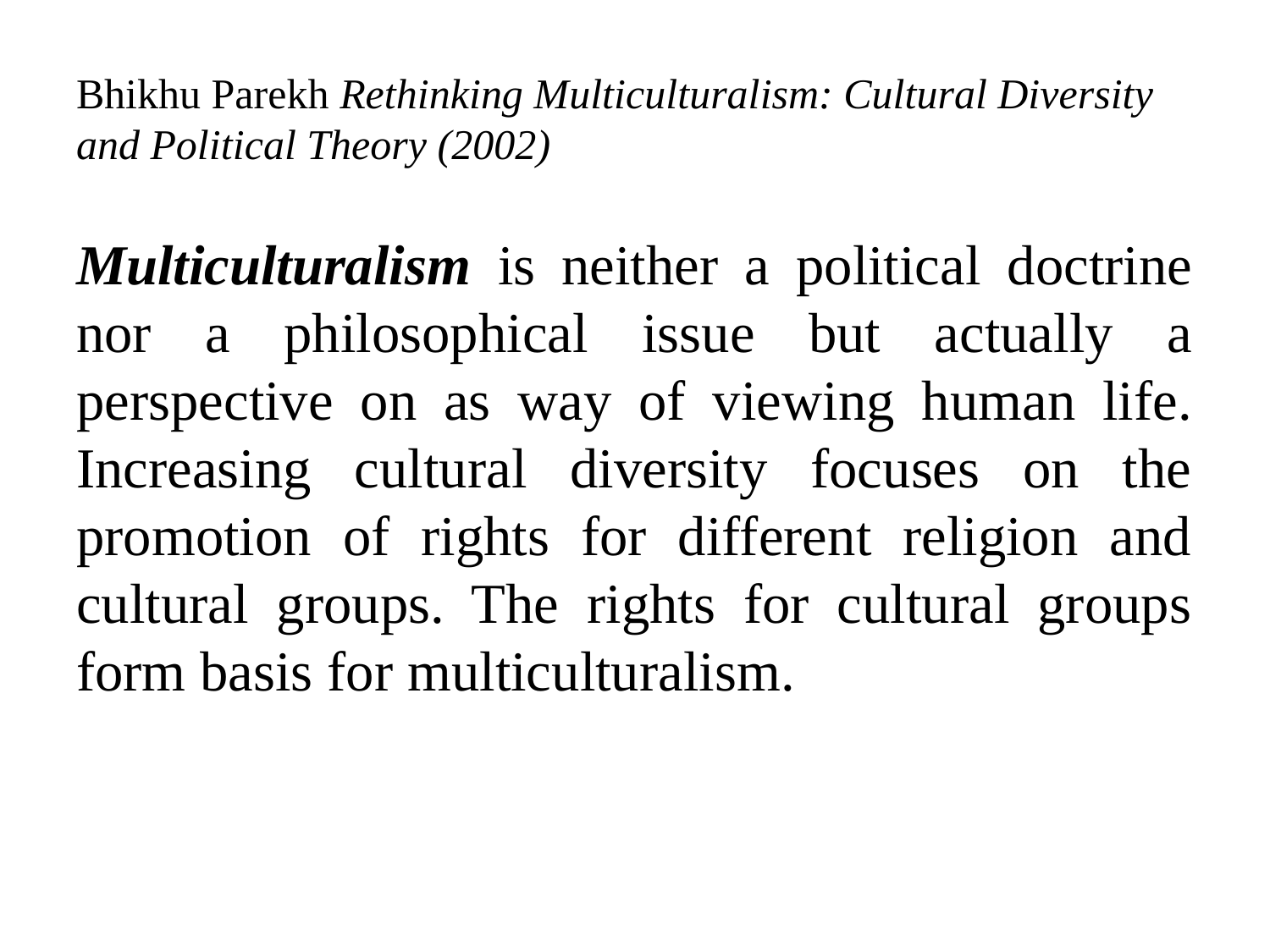

# Bhikhu Parekh Rethinking Multiculturalism: Cultural Diversity and Political Theory (2002)
Multiculturalism is neither a political doctrine nor a philosophical issue but actually a perspective on as way of viewing human life. Increasing cultural diversity focuses on the promotion of rights for different religion and cultural groups. The rights for cultural groups form basis for multiculturalism.